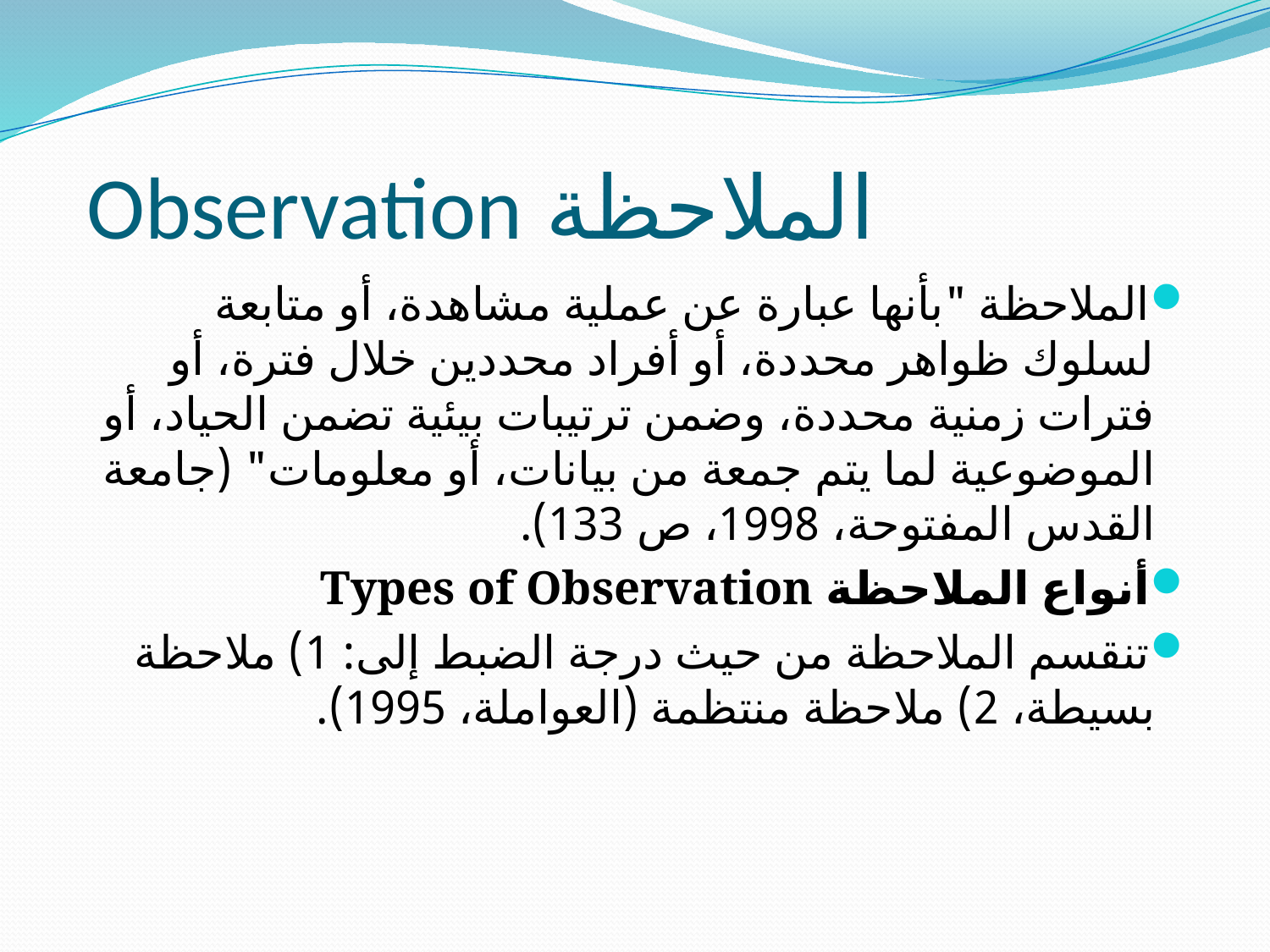

# الملاحظة Observation
الملاحظة "بأنها عبارة عن عملية مشاهدة، أو متابعة لسلوك ظواهر محددة، أو أفراد محددين خلال فترة، أو فترات زمنية محددة، وضمن ترتيبات بيئية تضمن الحياد، أو الموضوعية لما يتم جمعة من بيانات، أو معلومات" (جامعة القدس المفتوحة، 1998، ص 133).
أنواع الملاحظة Types of Observation
تنقسم الملاحظة من حيث درجة الضبط إلى: 1) ملاحظة بسيطة، 2) ملاحظة منتظمة (العواملة، 1995).